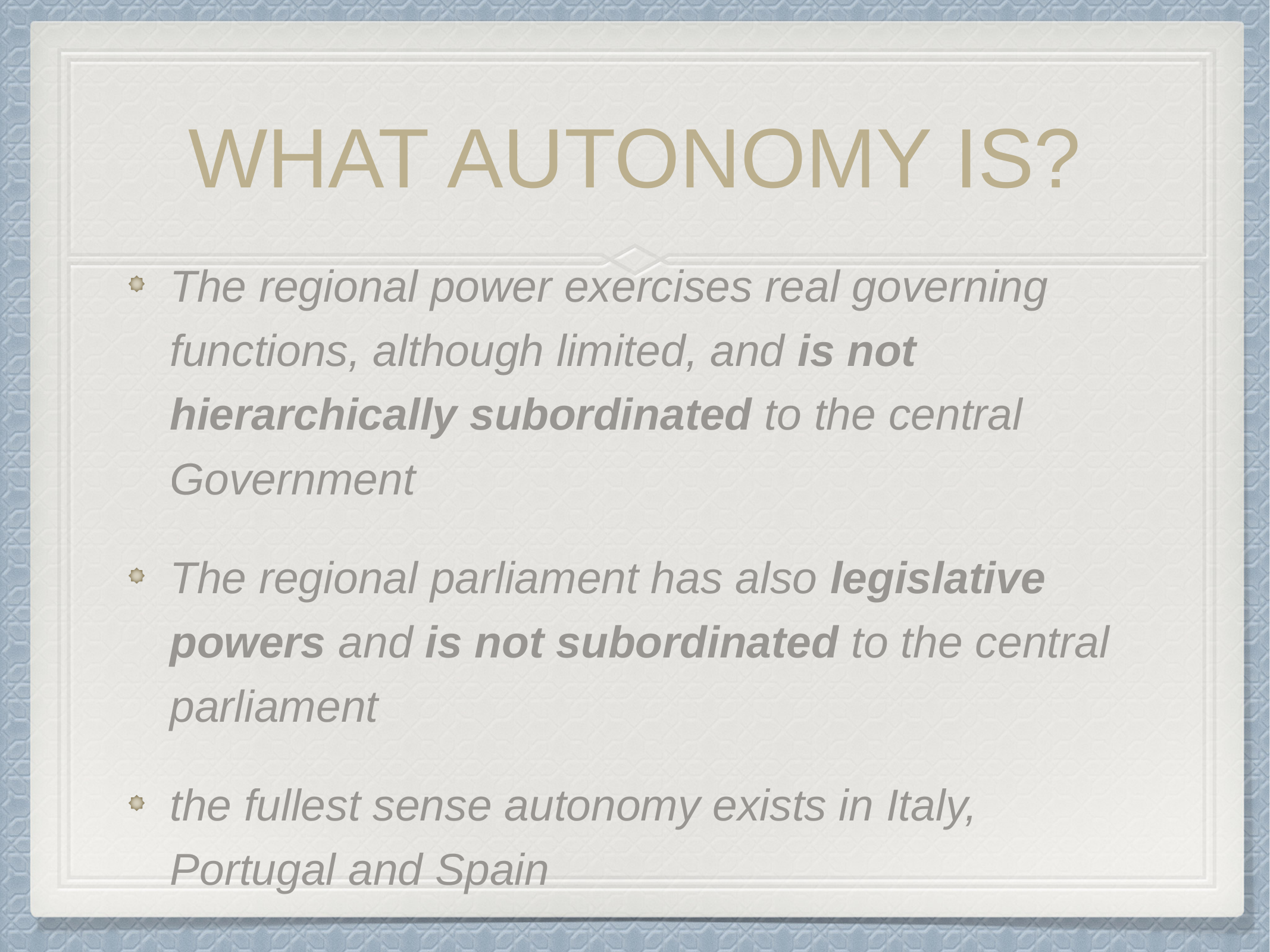

# WHAT AUTONOMY IS?
The regional power exercises real governing functions, although limited, and is not hierarchically subordinated to the central Government
The regional parliament has also legislative powers and is not subordinated to the central parliament
the fullest sense autonomy exists in Italy, Portugal and Spain